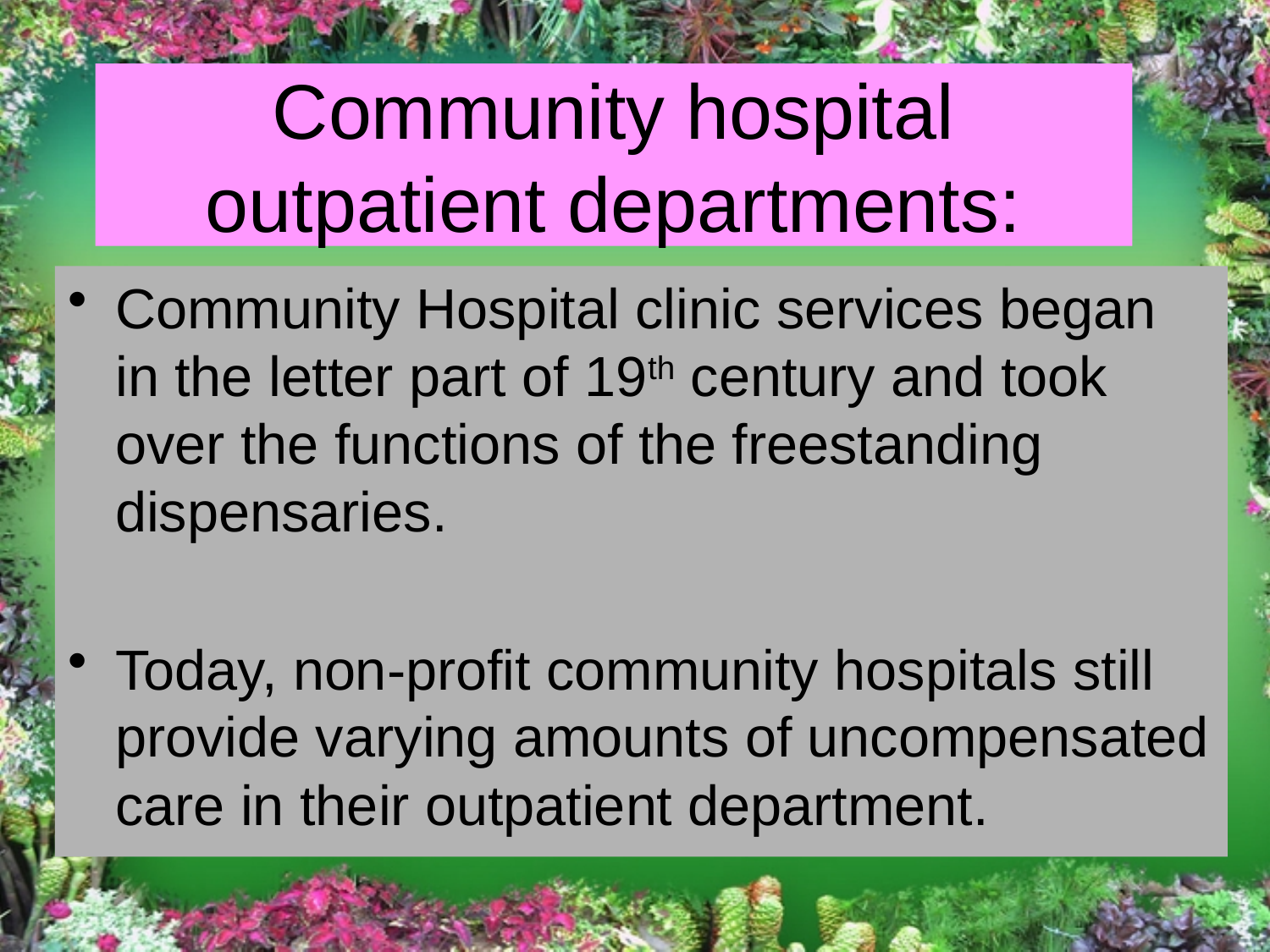

# Community hospital outpatient departments:
Community Hospital clinic services began in the letter part of 19th century and took over the functions of the freestanding dispensaries.

Today, non-profit community hospitals still provide varying amounts of uncompensated care in their outpatient department.